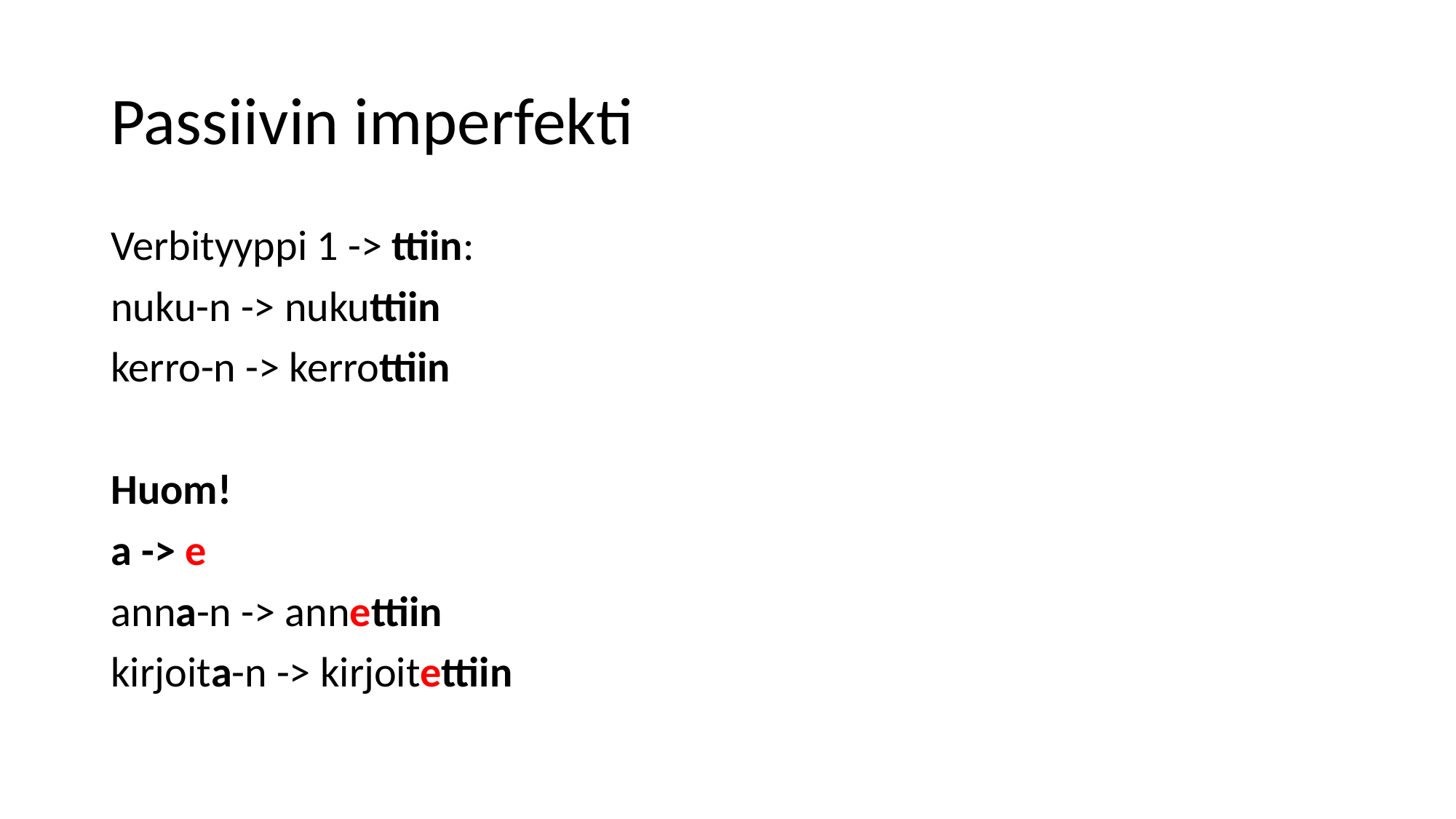

# Passiivin imperfekti
Verbityyppi 1 -> ttiin:
nuku-n -> nukuttiin
kerro-n -> kerrottiin

Huom!
a -> e
anna-n -> annettiin
kirjoita-n -> kirjoitettiin